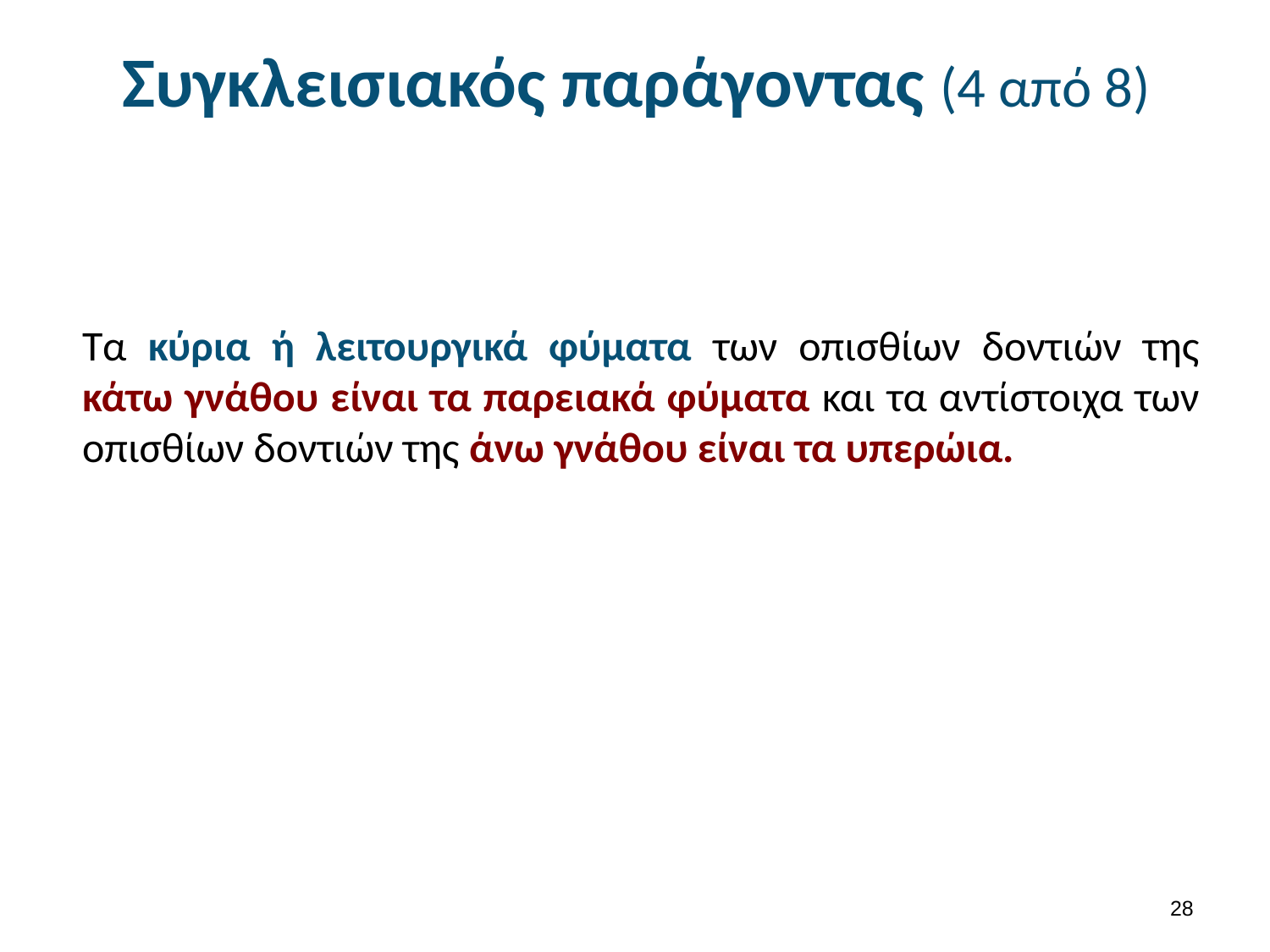

# Συγκλεισιακός παράγοντας (4 από 8)
Τα κύρια ή λειτουργικά φύματα των οπισθίων δοντιών της κάτω γνάθου είναι τα παρειακά φύματα και τα αντίστοιχα των οπισθίων δοντιών της άνω γνάθου είναι τα υπερώια.
28